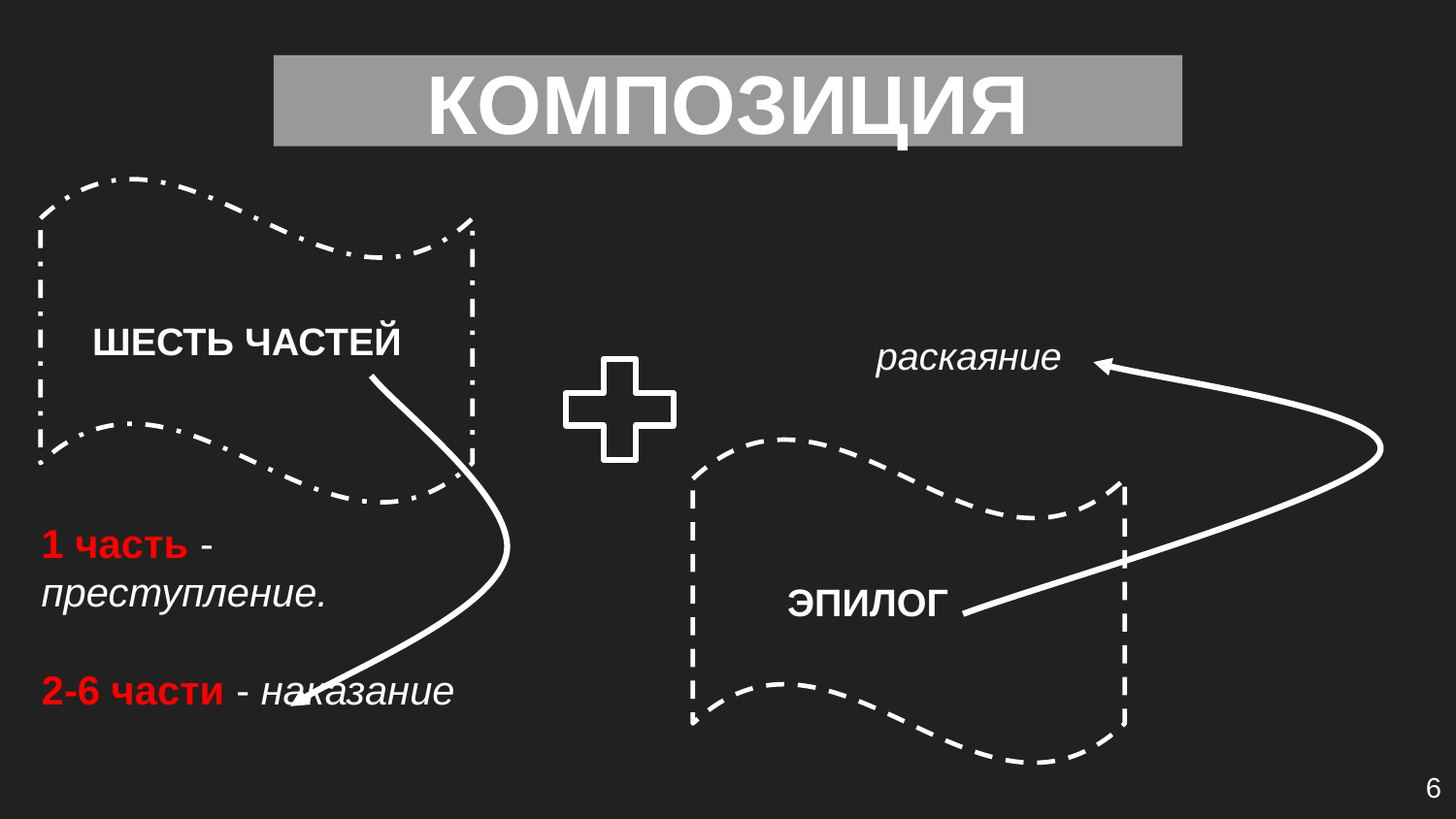

# КОМПОЗИЦИЯ

ШЕСТЬ ЧАСТЕЙ
раскаяние

1 часть - преступление.
2-6 части - наказание
ЭПИЛОГ
6